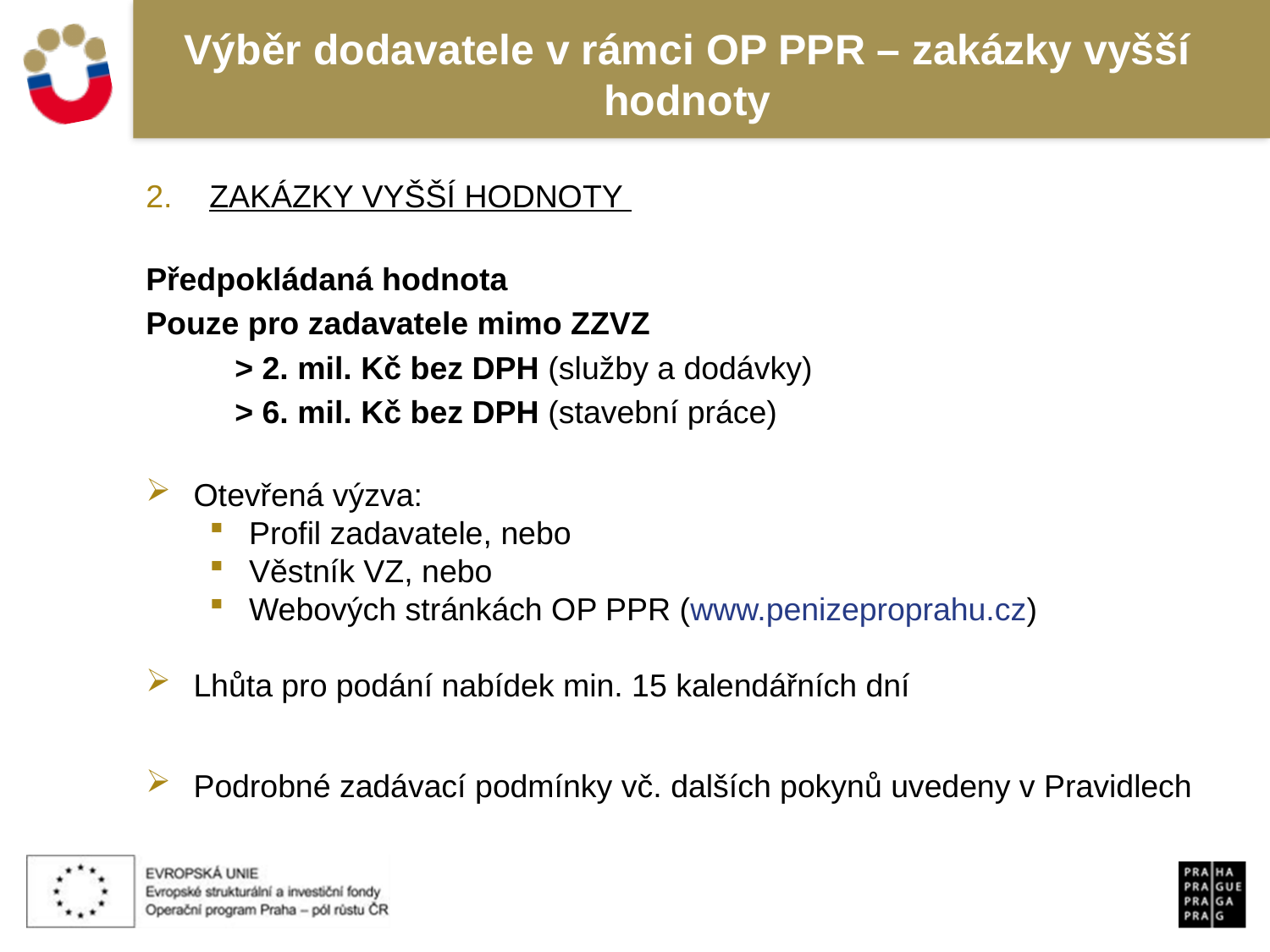

# Výběr dodavatele v rámci OP PPR – zakázky vyšší hodnoty
Zakázky vyšší hodnoty

Předpokládaná hodnota
Pouze pro zadavatele mimo ZZVZ
          > 2. mil. Kč bez DPH (služby a dodávky)
          > 6. mil. Kč bez DPH (stavební práce)

Otevřená výzva:
Profil zadavatele, nebo
Věstník VZ, nebo
Webových stránkách OP PPR (www.penizeproprahu.cz)

Lhůta pro podání nabídek min. 15 kalendářních dní

Podrobné zadávací podmínky vč. dalších pokynů uvedeny v Pravidlech